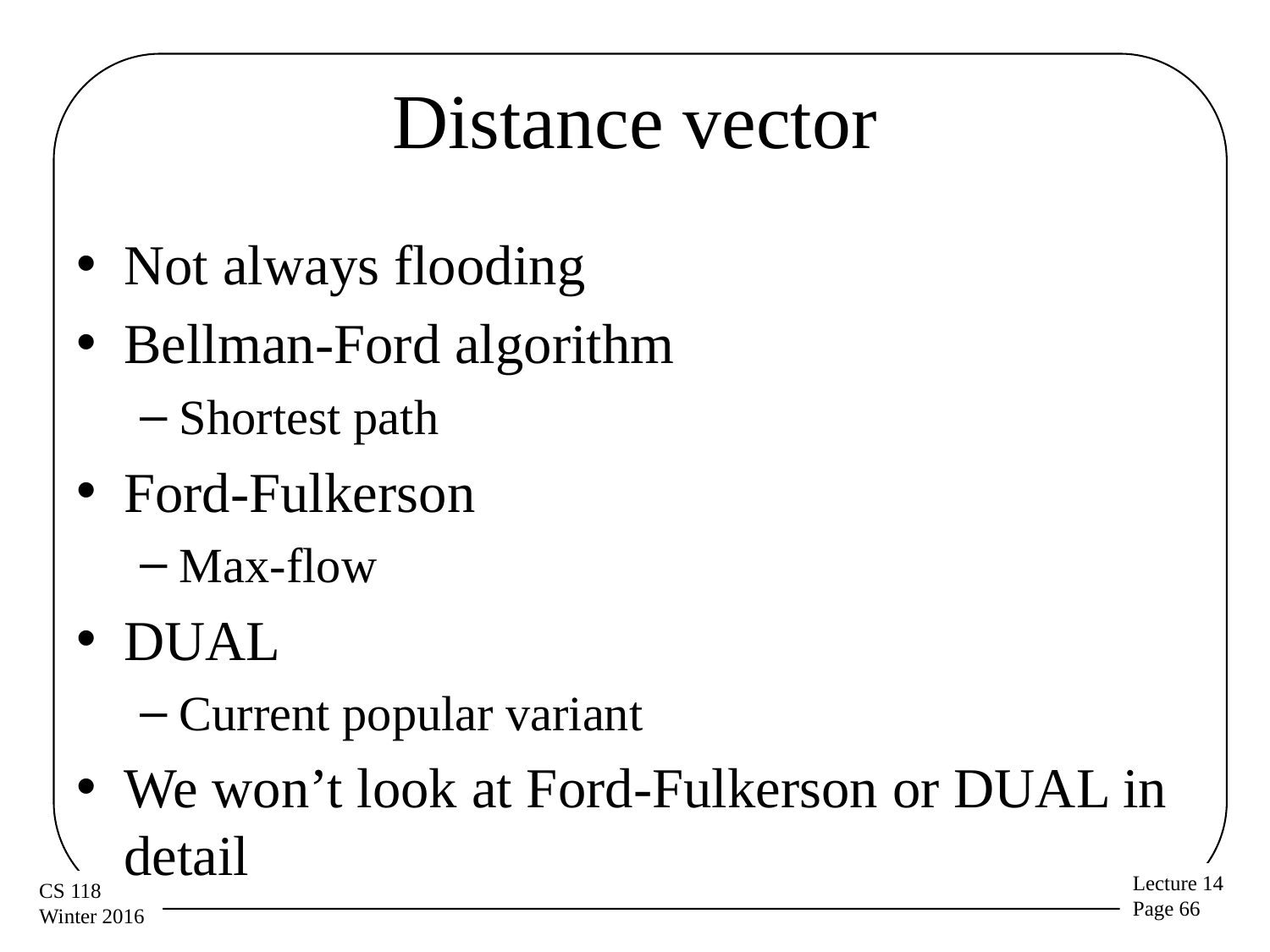

# Distance vector
Not always flooding
Bellman-Ford algorithm
Shortest path
Ford-Fulkerson
Max-flow
DUAL
Current popular variant
We won’t look at Ford-Fulkerson or DUAL in detail